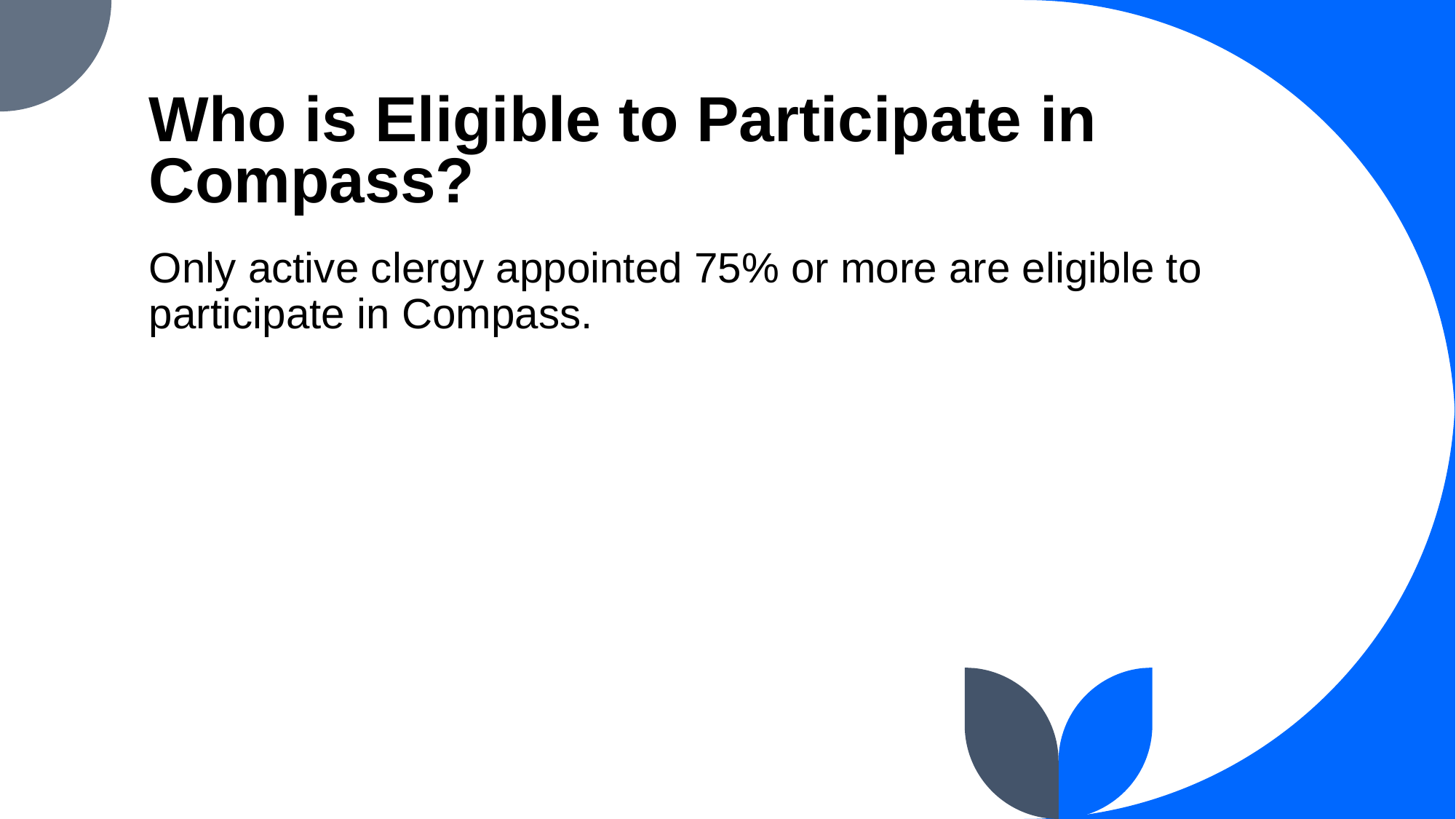

# Who is Eligible to Participate in Compass?
Only active clergy appointed 75% or more are eligible to participate in Compass.